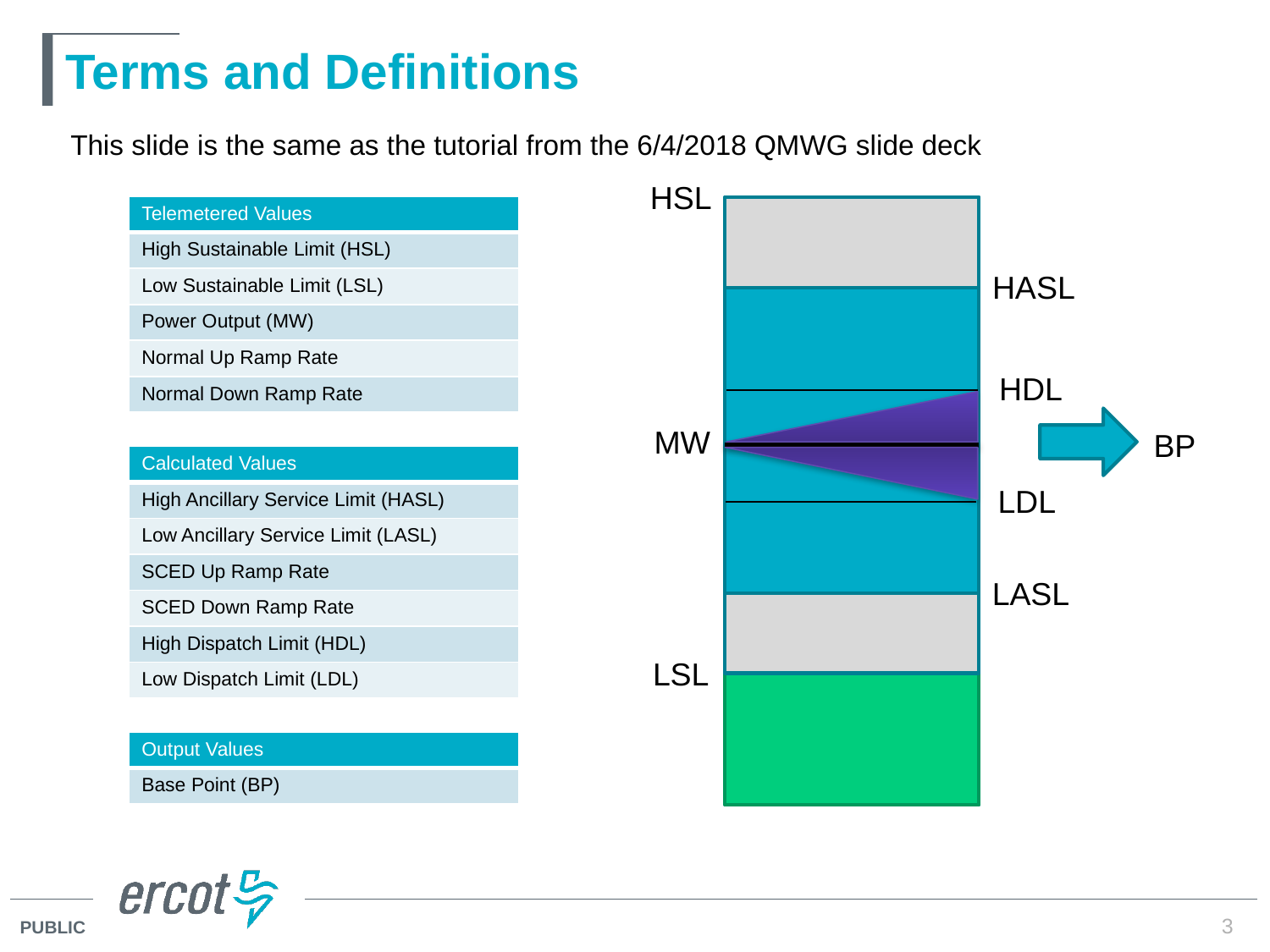

Low Sustainable Limit
# Terms and Definitions
This slide is the same as the tutorial from the 6/4/2018 QMWG slide deck
HSL
| Telemetered Values |
| --- |
| High Sustainable Limit (HSL) |
| Low Sustainable Limit (LSL) |
| Power Output (MW) |
| Normal Up Ramp Rate |
| Normal Down Ramp Rate |

HASL
HDL

MW
BP
| Calculated Values |
| --- |
| High Ancillary Service Limit (HASL) |
| Low Ancillary Service Limit (LASL) |
| SCED Up Ramp Rate |
| SCED Down Ramp Rate |
| High Dispatch Limit (HDL) |
| Low Dispatch Limit (LDL) |

LDL
LASL

LSL

| Output Values |
| --- |
| Base Point (BP) |
3